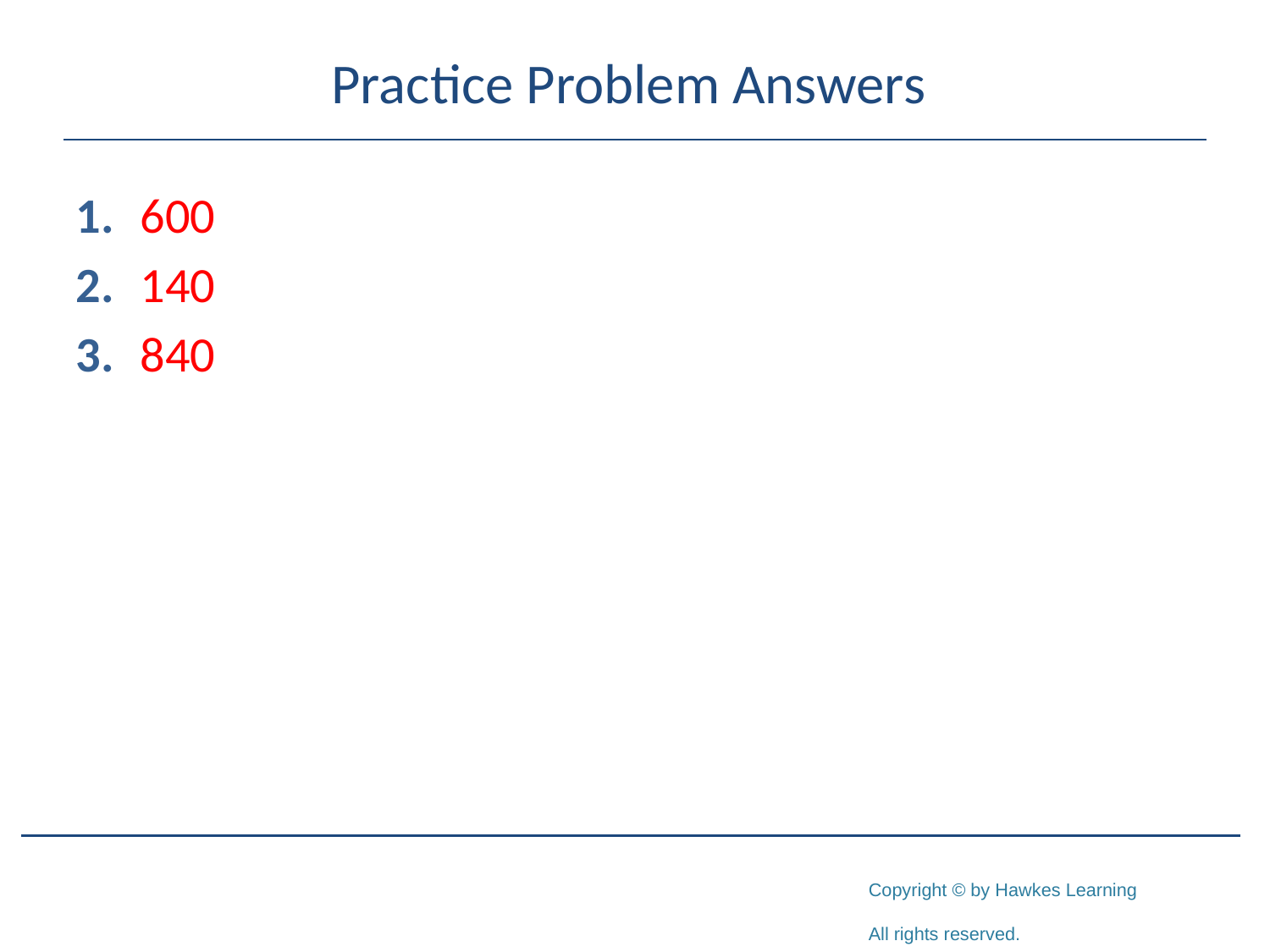

# Practice Problem Answers
1.	600
2.	140
3.	840